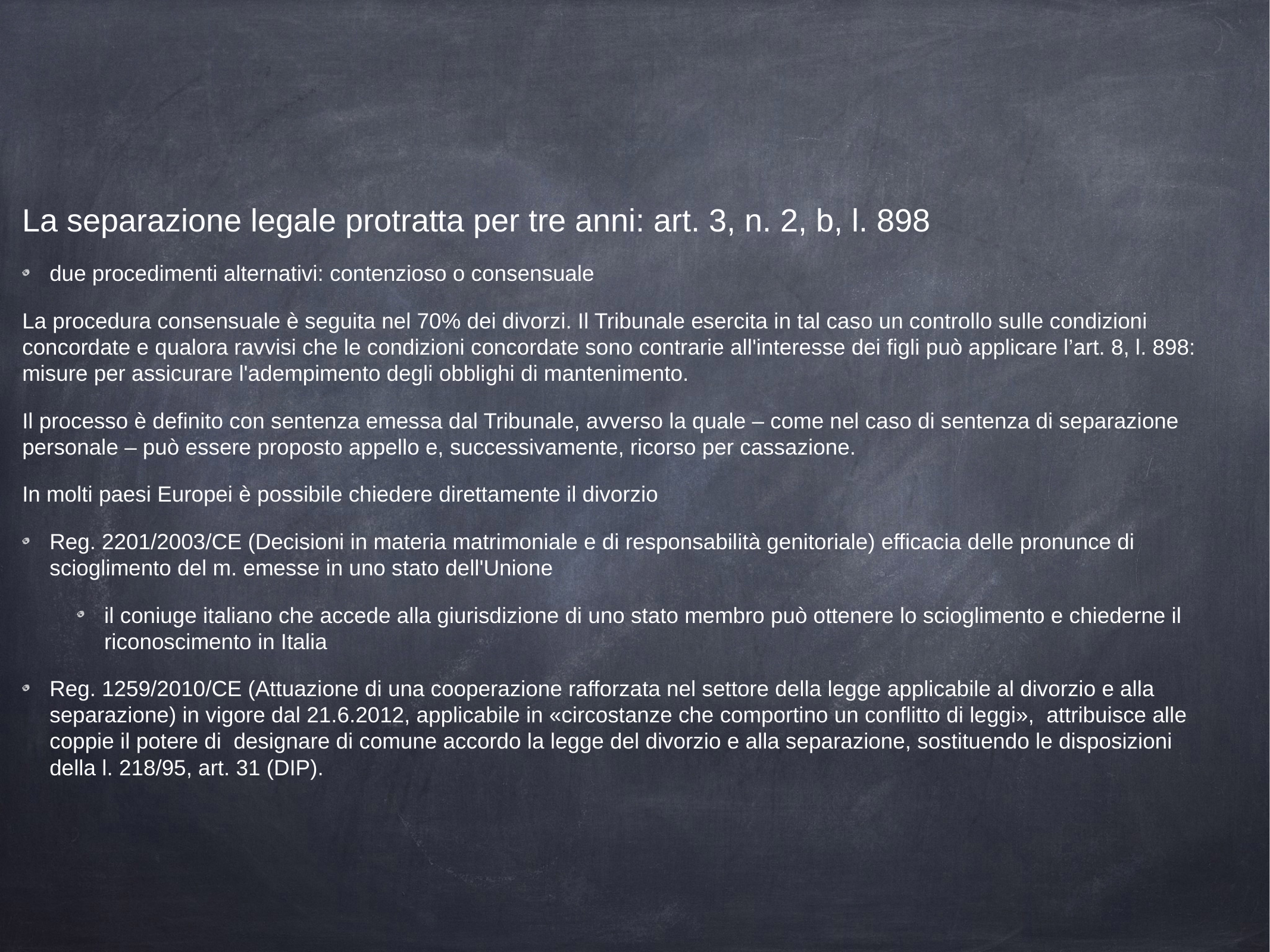

La separazione legale protratta per tre anni: art. 3, n. 2, b, l. 898
due procedimenti alternativi: contenzioso o consensuale
La procedura consensuale è seguita nel 70% dei divorzi. Il Tribunale esercita in tal caso un controllo sulle condizioni concordate e qualora ravvisi che le condizioni concordate sono contrarie all'interesse dei figli può applicare l’art. 8, l. 898: misure per assicurare l'adempimento degli obblighi di mantenimento.
Il processo è definito con sentenza emessa dal Tribunale, avverso la quale – come nel caso di sentenza di separazione personale – può essere proposto appello e, successivamente, ricorso per cassazione.
In molti paesi Europei è possibile chiedere direttamente il divorzio
Reg. 2201/2003/CE (Decisioni in materia matrimoniale e di responsabilità genitoriale) efficacia delle pronunce di scioglimento del m. emesse in uno stato dell'Unione
il coniuge italiano che accede alla giurisdizione di uno stato membro può ottenere lo scioglimento e chiederne il riconoscimento in Italia
Reg. 1259/2010/CE (Attuazione di una cooperazione rafforzata nel settore della legge applicabile al divorzio e alla separazione) in vigore dal 21.6.2012, applicabile in «circostanze che comportino un conflitto di leggi»,  attribuisce alle coppie il potere di  designare di comune accordo la legge del divorzio e alla separazione, sostituendo le disposizioni della l. 218/95, art. 31 (DIP).